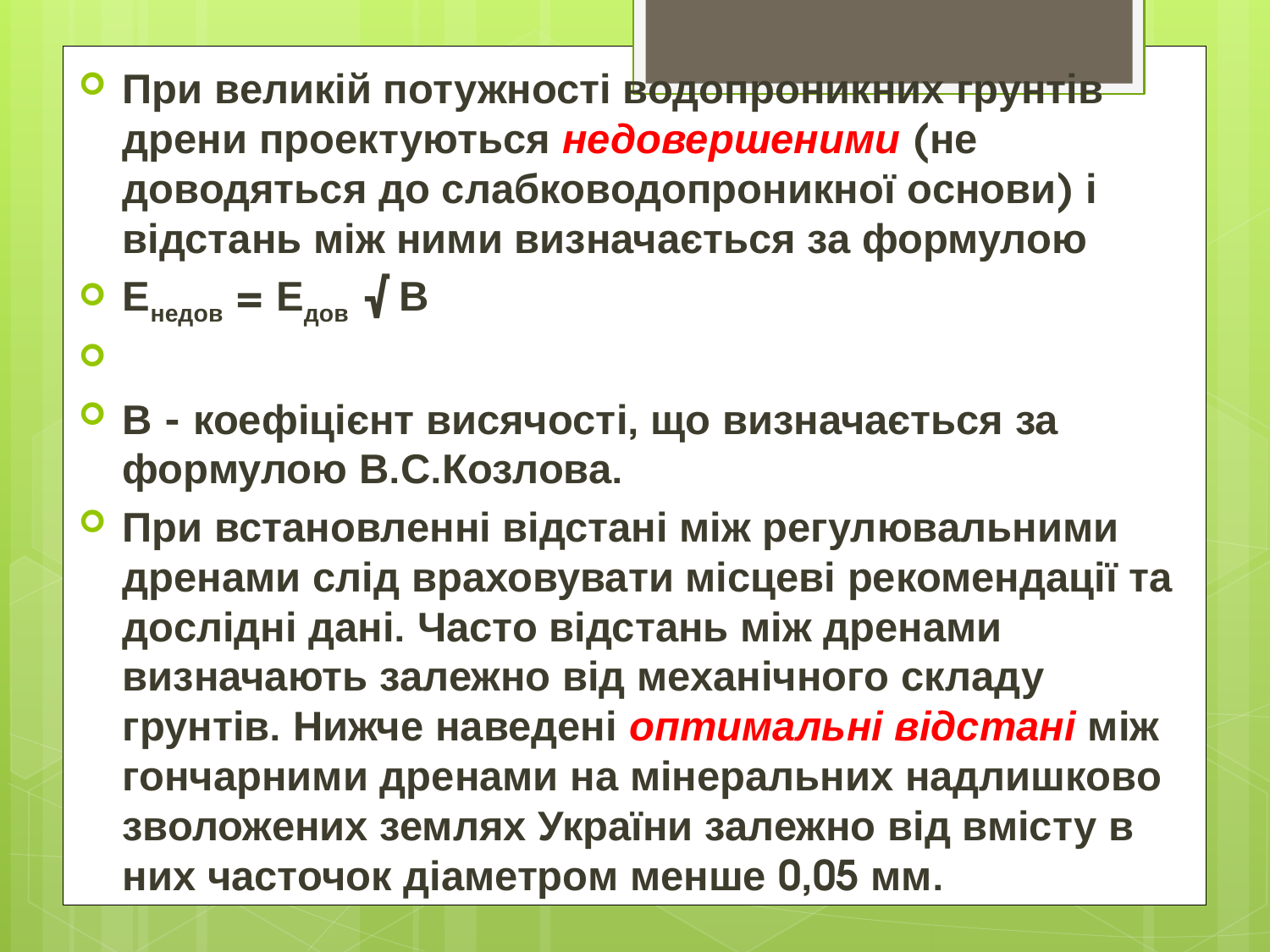

При великій потужності водопроникних грунтів дрени проектуються недовершеними (не доводяться до слабководопроникної основи) і відстань між ними визначається за формулою
Енедов = Едов √ В

В - коефіцієнт висячості, що визначається за формулою В.С.Козлова.
При встановленні відстані між регулювальними дренами слід враховувати місцеві рекомендації та дослідні дані. Часто відстань між дренами визначають залежно від механічного складу грунтів. Нижче наведені оптимальні відстані між гончарними дренами на мінеральних надлишково зволожених землях України залежно від вмісту в них часточок діаметром менше 0,05 мм.